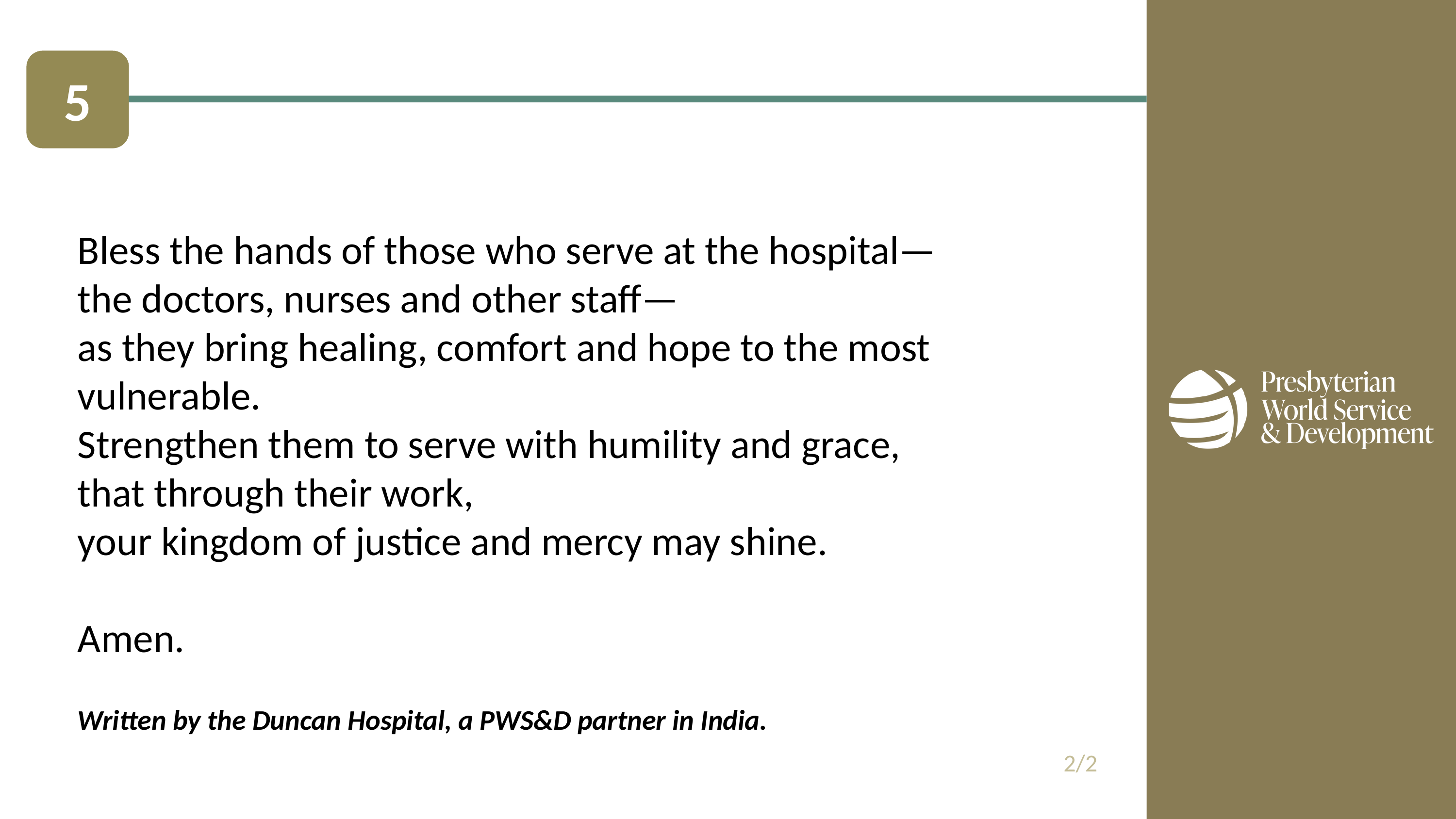

5
Bless the hands of those who serve at the hospital—
the doctors, nurses and other staff—
as they bring healing, comfort and hope to the most vulnerable.
Strengthen them to serve with humility and grace,
that through their work,
your kingdom of justice and mercy may shine.

Amen.

Written by the Duncan Hospital, a PWS&D partner in India.
2/2